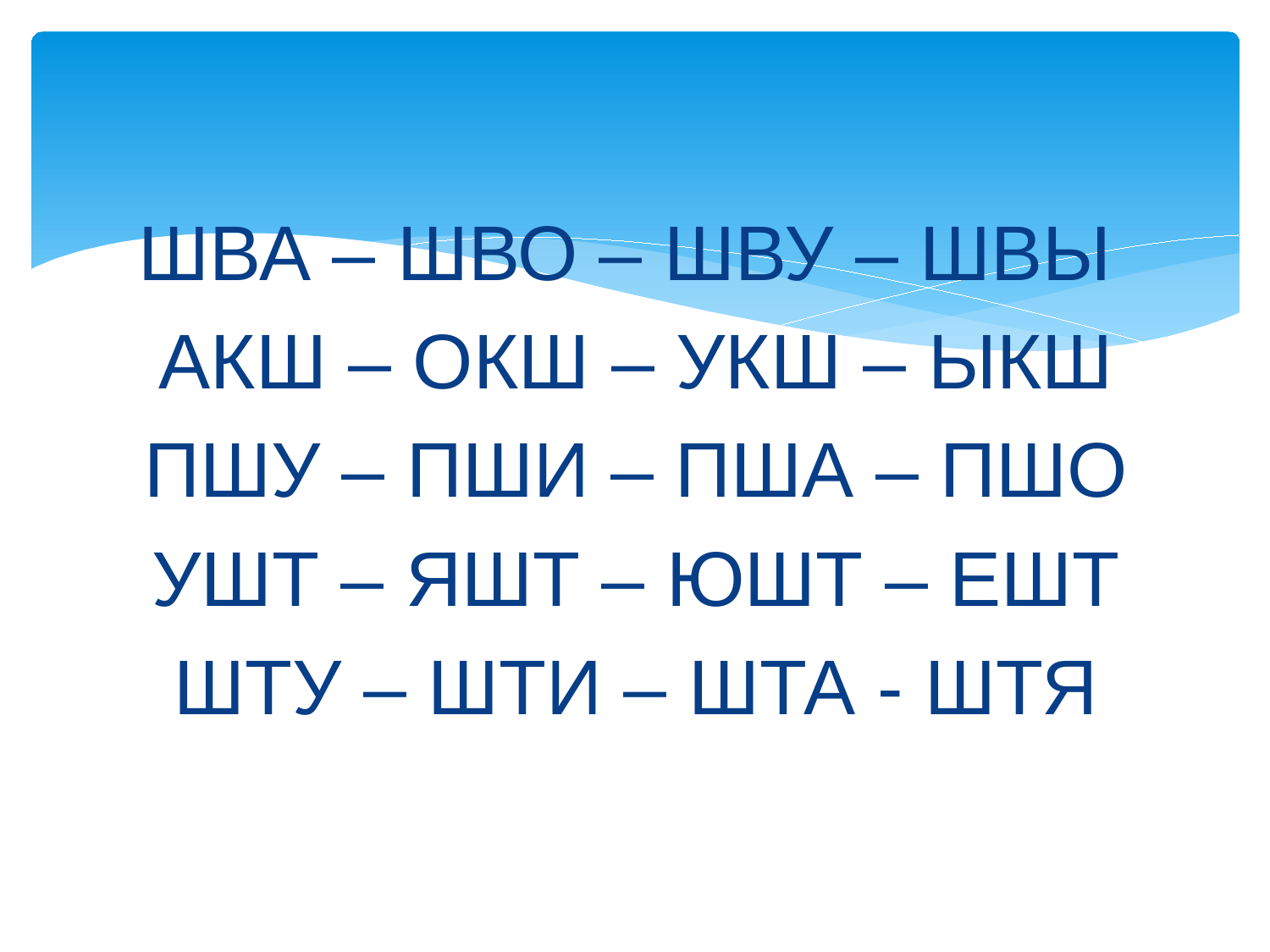

ШВА – ШВО – ШВУ – ШВЫ
АКШ – ОКШ – УКШ – ЫКШ
ПШУ – ПШИ – ПША – ПШО
УШТ – ЯШТ – ЮШТ – ЕШТ
ШТУ – ШТИ – ШТА - ШТЯ